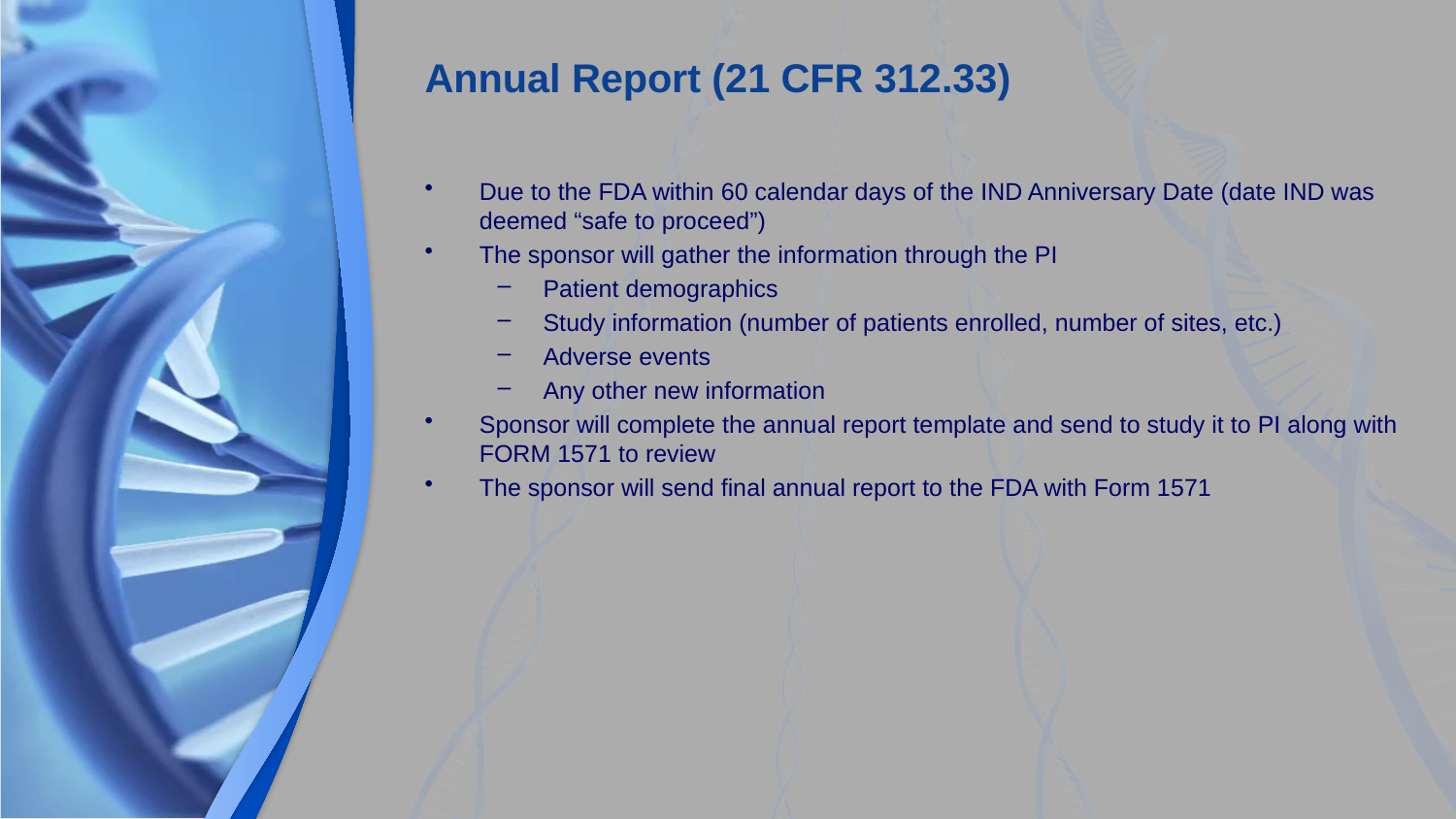

# Annual Report (21 CFR 312.33)
Due to the FDA within 60 calendar days of the IND Anniversary Date (date IND was deemed “safe to proceed”)
The sponsor will gather the information through the PI
Patient demographics
Study information (number of patients enrolled, number of sites, etc.)
Adverse events
Any other new information
Sponsor will complete the annual report template and send to study it to PI along with FORM 1571 to review
The sponsor will send final annual report to the FDA with Form 1571